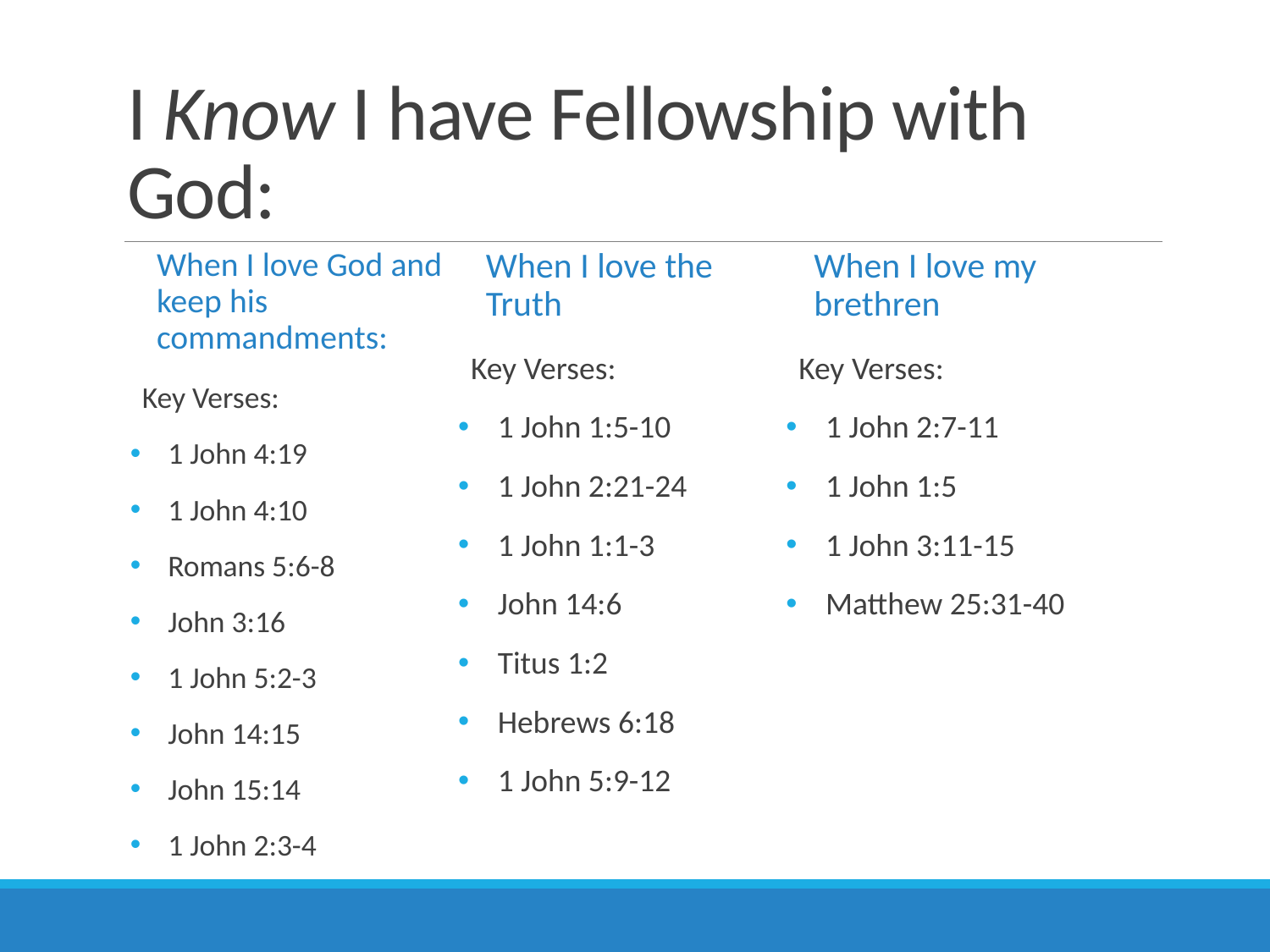

# I Know I have Fellowship with God:
When I love God and keep his commandments:
Key Verses:
1 John 4:19
1 John 4:10
Romans 5:6-8
John 3:16
1 John 5:2-3
John 14:15
John 15:14
1 John 2:3-4
When I love the Truth
Key Verses:
1 John 1:5-10
1 John 2:21-24
1 John 1:1-3
John 14:6
Titus 1:2
Hebrews 6:18
1 John 5:9-12

When I love my brethren
Key Verses:
1 John 2:7-11
1 John 1:5
1 John 3:11-15
Matthew 25:31-40